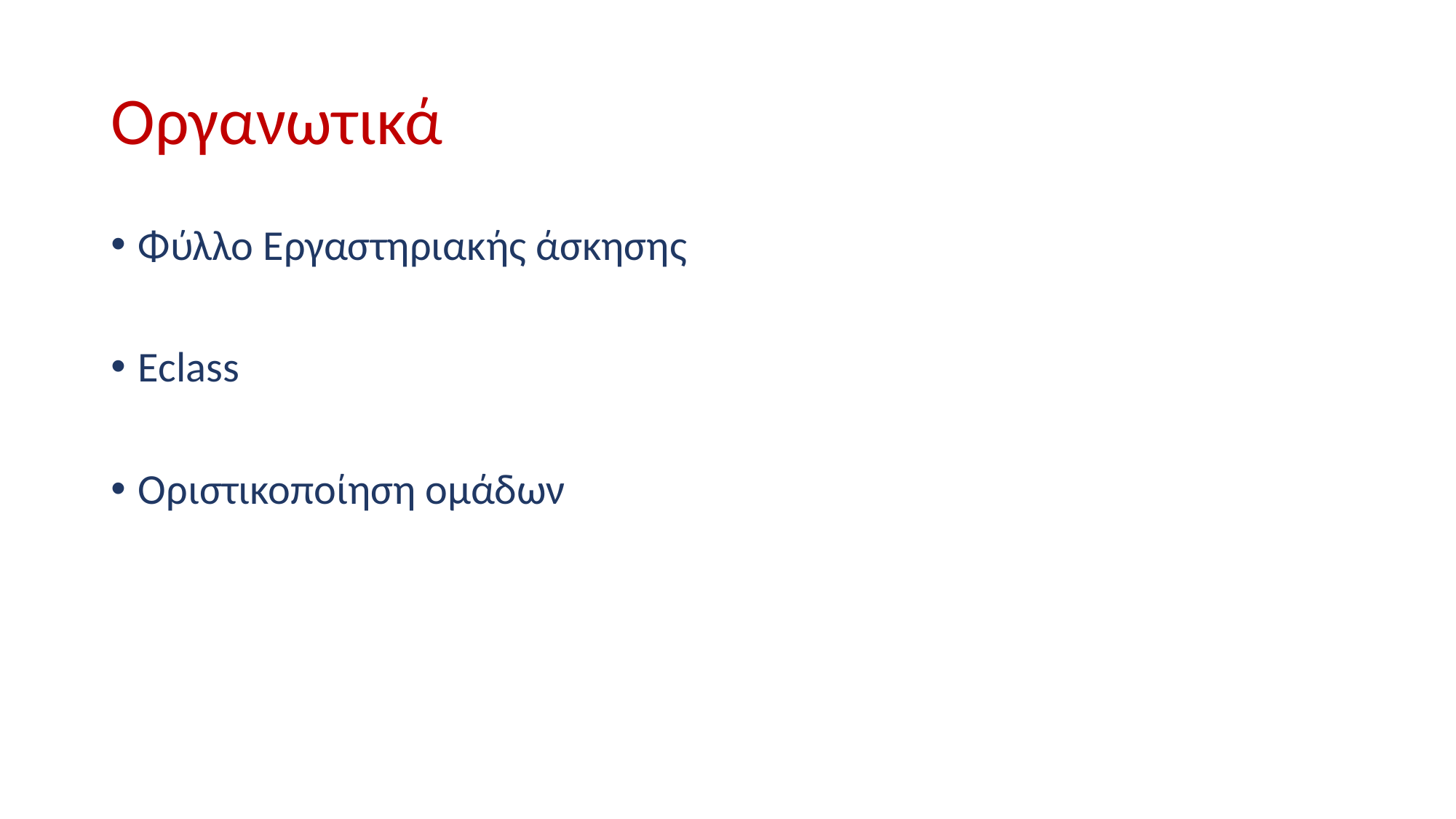

# Οργανωτικά
Φύλλο Εργαστηριακής άσκησης

Eclass

Οριστικοποίηση ομάδων